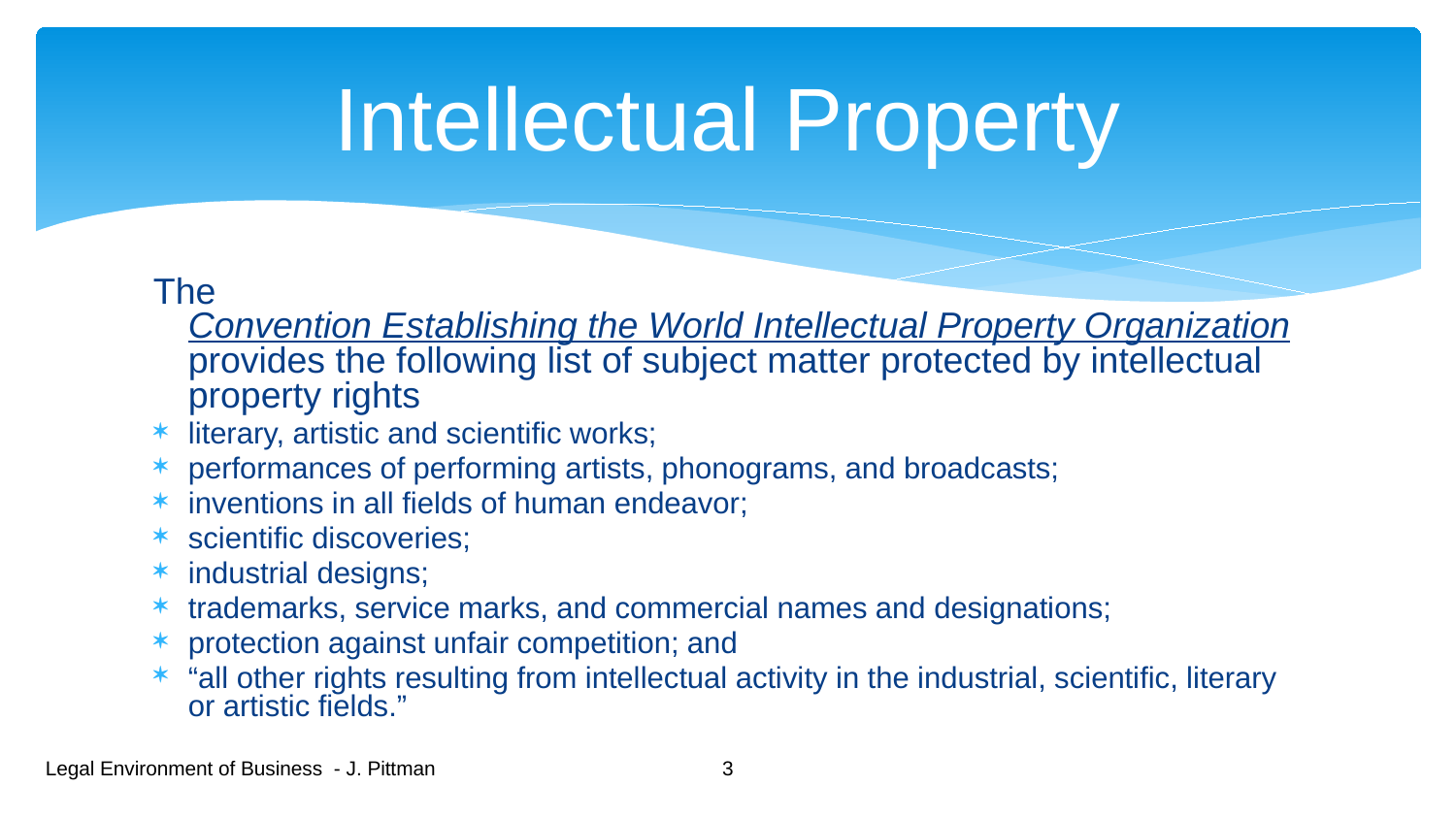

# Intellectual Property
The Convention Establishing the World Intellectual Property Organization  provides the following list of subject matter protected by intellectual property rights
literary, artistic and scientific works;
performances of performing artists, phonograms, and broadcasts;
inventions in all fields of human endeavor;
scientific discoveries;
industrial designs;
trademarks, service marks, and commercial names and designations;
protection against unfair competition; and
“all other rights resulting from intellectual activity in the industrial, scientific, literary or artistic fields.”
Legal Environment of Business  - J. Pittman
3